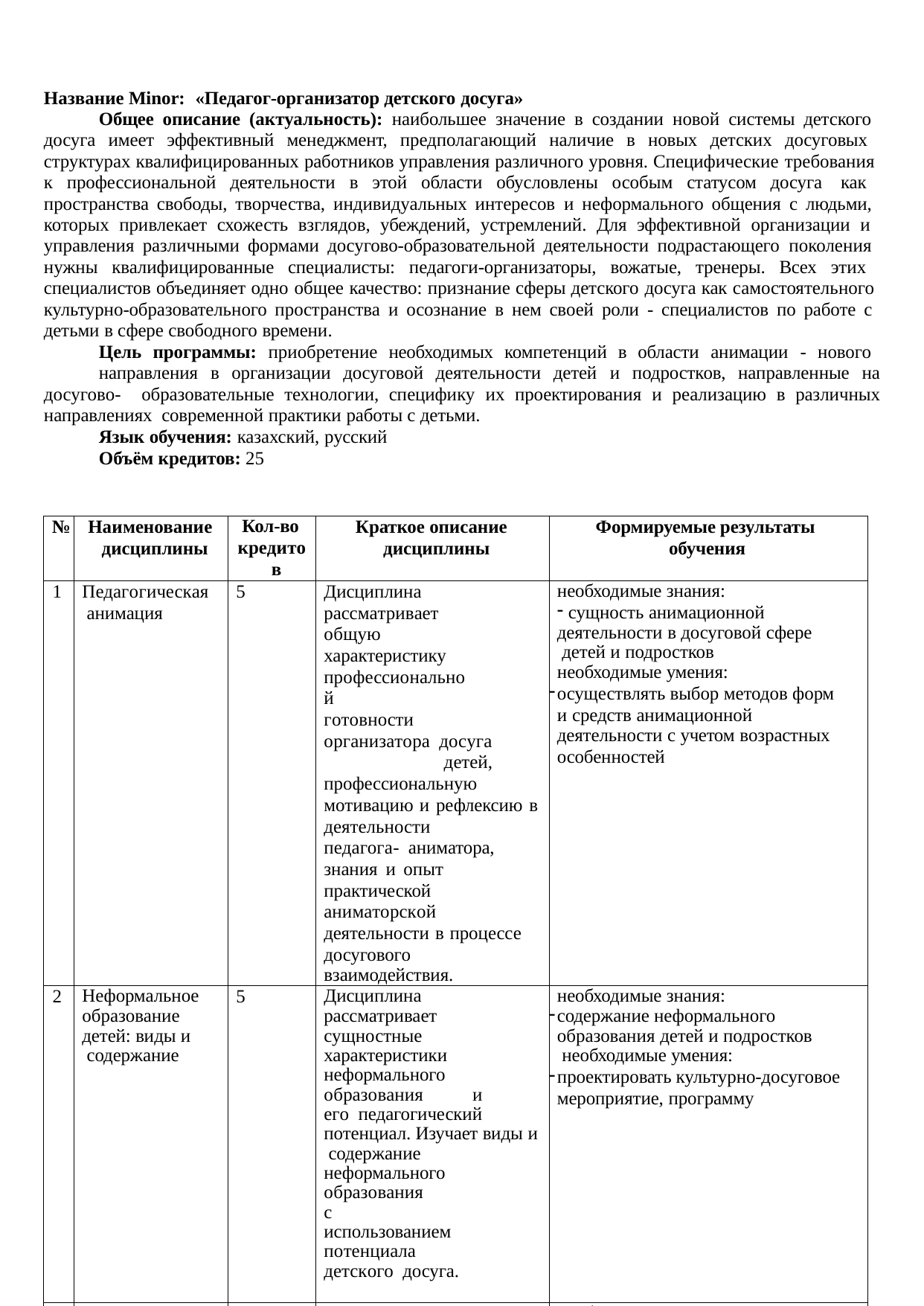

Название Minor: «Педагог-организатор детского досуга»
Общее описание (актуальность): наибольшее значение в создании новой системы детского  досуга имеет эффективный менеджмент, предполагающий наличие в новых детских досуговых  структурах квалифицированных работников управления различного уровня. Специфические требования  к профессиональной деятельности в этой области обусловлены особым статусом досуга как  пространства свободы, творчества, индивидуальных интересов и неформального общения с людьми,  которых привлекает схожесть взглядов, убеждений, устремлений. Для эффективной организации и  управления различными формами досугово-образовательной деятельности подрастающего поколения  нужны квалифицированные специалисты: педагоги-организаторы, вожатые, тренеры. Всех этих  специалистов объединяет одно общее качество: признание сферы детского досуга как самостоятельного  культурно-образовательного пространства и осознание в нем своей роли - специалистов по работе с  детьми в сфере свободного времени.
Цель программы: приобретение необходимых компетенций в области анимации - нового
направления в организации досуговой деятельности детей и подростков, направленные на досугово-  образовательные технологии, специфику их проектирования и реализацию в различных направлениях  современной практики работы с детьми.
Язык обучения: казахский, русский
Объём кредитов: 25
| № | Наименование дисциплины | Кол-во кредито в | Краткое описание дисциплины | Формируемые результаты обучения |
| --- | --- | --- | --- | --- |
| 1 | Педагогическая анимация | 5 | Дисциплина рассматривает общую характеристику профессиональной готовности организатора досуга детей, профессиональную мотивацию и рефлексию в деятельности педагога- аниматора, знания и опыт практической аниматорской деятельности в процессе досугового взаимодействия. | необходимые знания: сущность анимационной деятельности в досуговой сфере детей и подростков необходимые умения: осуществлять выбор методов форм и средств анимационной деятельности с учетом возрастных особенностей |
| 2 | Неформальное образование детей: виды и содержание | 5 | Дисциплина рассматривает сущностные характеристики неформального образования и его педагогический потенциал. Изучает виды и содержание неформального образования с использованием потенциала детского досуга. | необходимые знания: содержание неформального образования детей и подростков необходимые умения: проектировать культурно-досуговое мероприятие, программу |
| 3 | Методика организации | 5 | Дисциплина раскрывает методику коллективной | необходимые умения: - формирование временного детского |